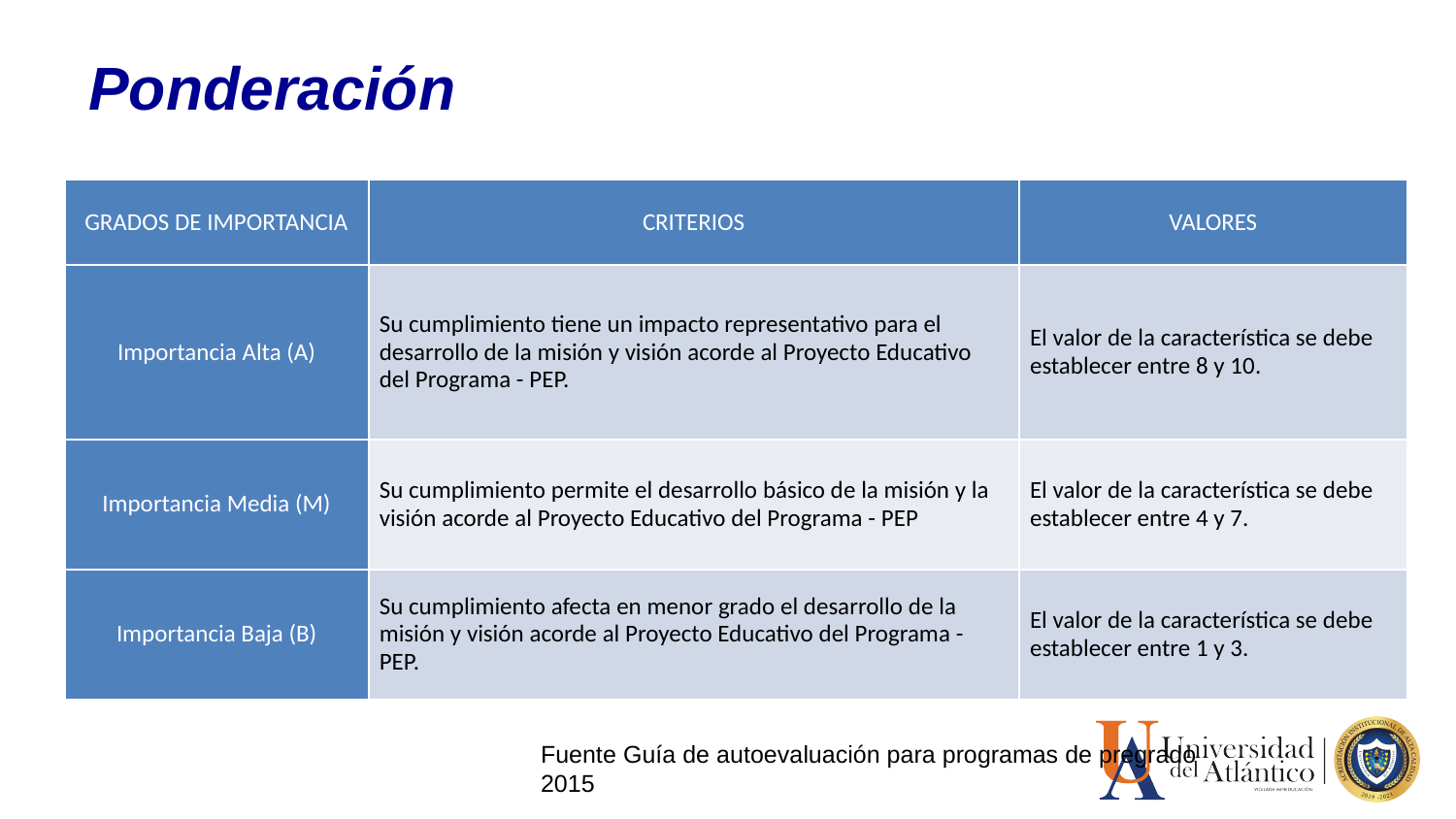

Ponderación
| GRADOS DE IMPORTANCIA | CRITERIOS | VALORES |
| --- | --- | --- |
| Importancia Alta (A) | Su cumplimiento tiene un impacto representativo para el desarrollo de la misión y visión acorde al Proyecto Educativo del Programa - PEP. | El valor de la característica se debe establecer entre 8 y 10. |
| Importancia Media (M) | Su cumplimiento permite el desarrollo básico de la misión y la visión acorde al Proyecto Educativo del Programa - PEP | El valor de la característica se debe establecer entre 4 y 7. |
| Importancia Baja (B) | Su cumplimiento afecta en menor grado el desarrollo de la misión y visión acorde al Proyecto Educativo del Programa - PEP. | El valor de la característica se debe establecer entre 1 y 3. |
Fuente Guía de autoevaluación para programas de pregrado 2015